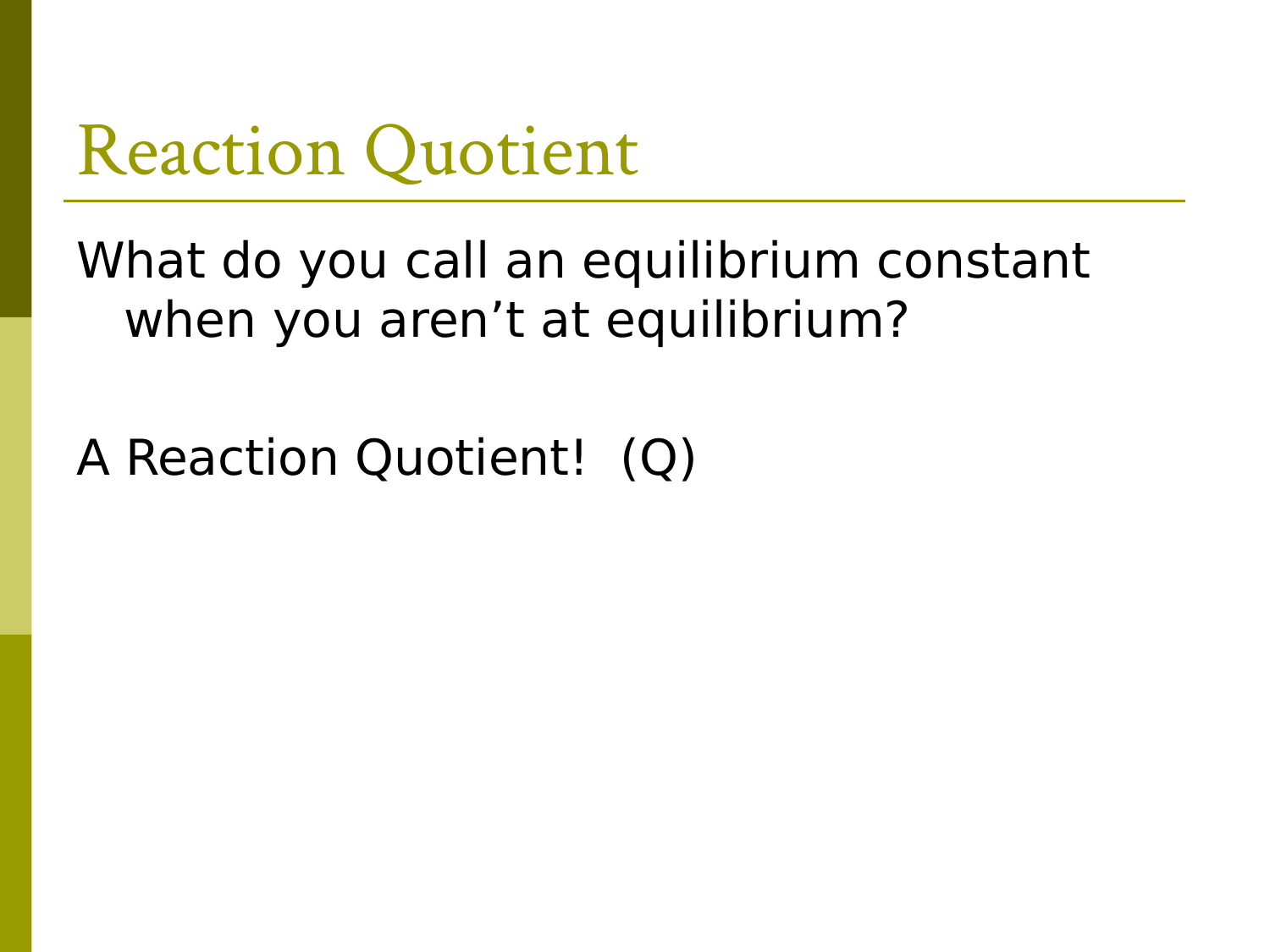

# Reaction Quotient
What do you call an equilibrium constant when you aren’t at equilibrium?

A Reaction Quotient!  (Q)